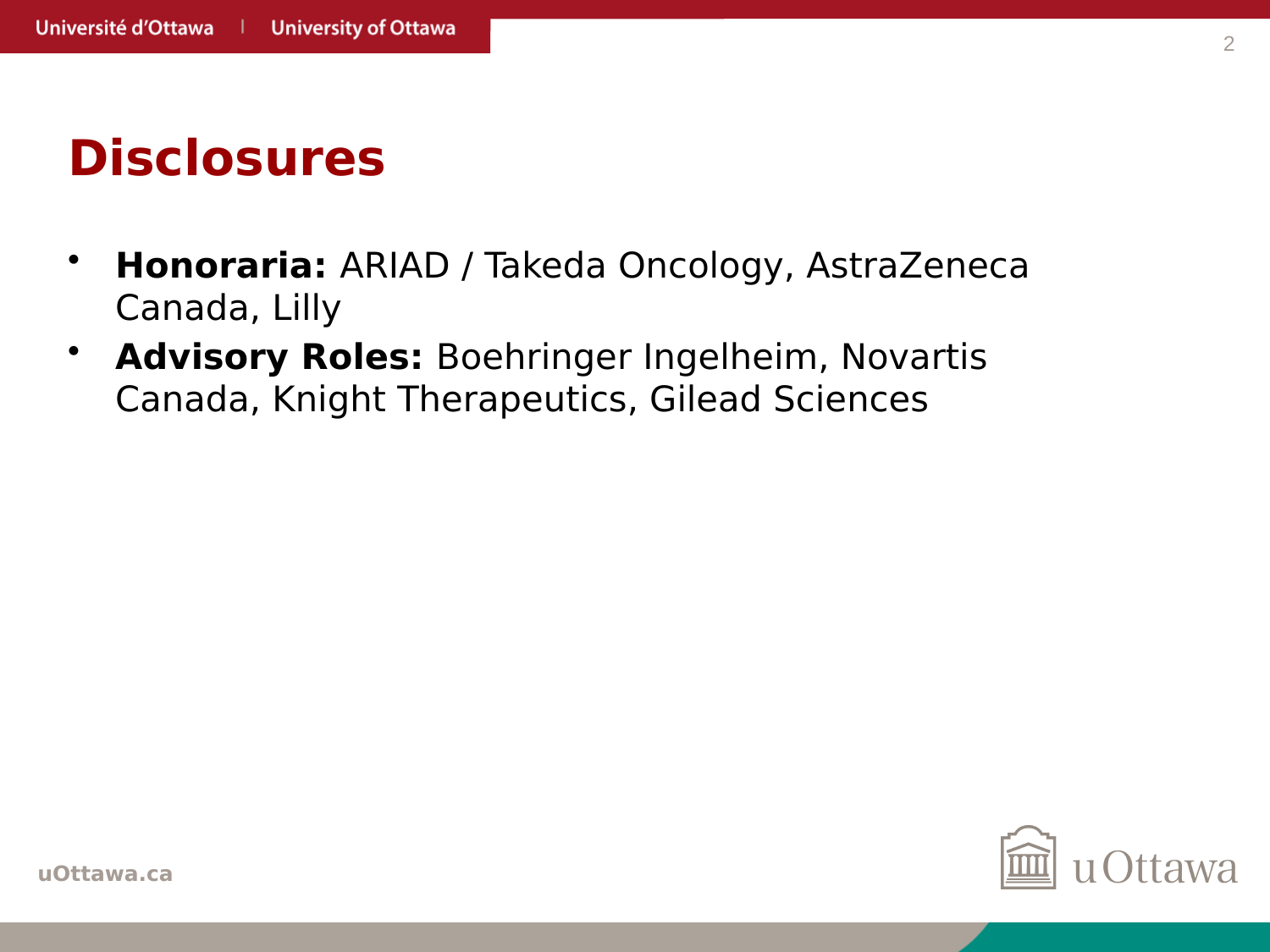

2
# Disclosures
Honoraria: ARIAD / Takeda Oncology, AstraZeneca Canada, Lilly
Advisory Roles: Boehringer Ingelheim, Novartis Canada, Knight Therapeutics, Gilead Sciences